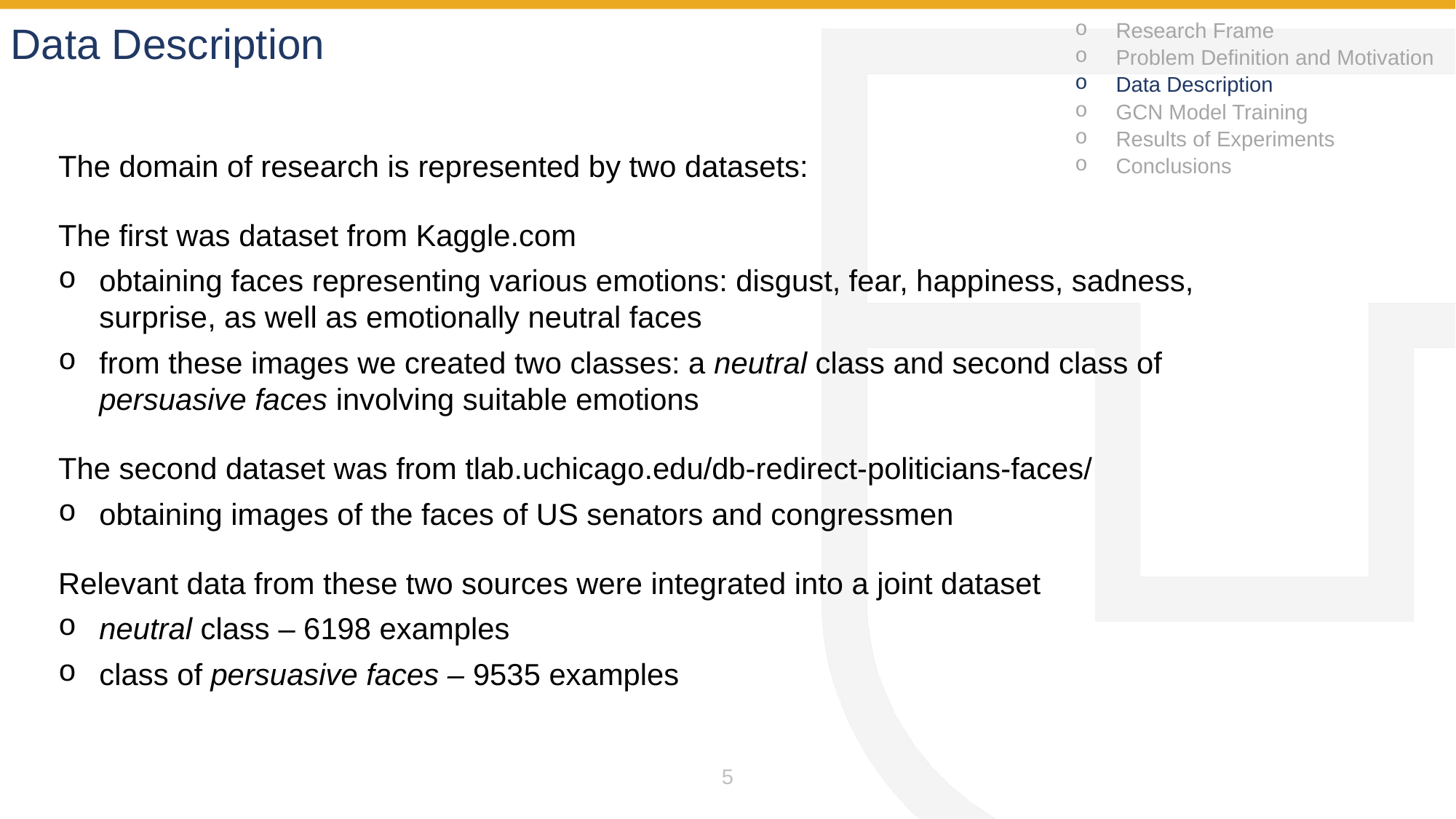

Data Description
Research Frame
Problem Definition and Motivation
Data Description
GCN Model Training
Results of Experiments
Conclusions
The domain of research is represented by two datasets:

The first was dataset from Kaggle.com
obtaining faces representing various emotions: disgust, fear, happiness, sadness, surprise, as well as emotionally neutral faces
from these images we created two classes: a neutral class and second class of persuasive faces involving suitable emotions

The second dataset was from tlab.uchicago.edu/db-redirect-politicians-faces/
obtaining images of the faces of US senators and congressmen

Relevant data from these two sources were integrated into a joint dataset
neutral class – 6198 examples
class of persuasive faces – 9535 examples